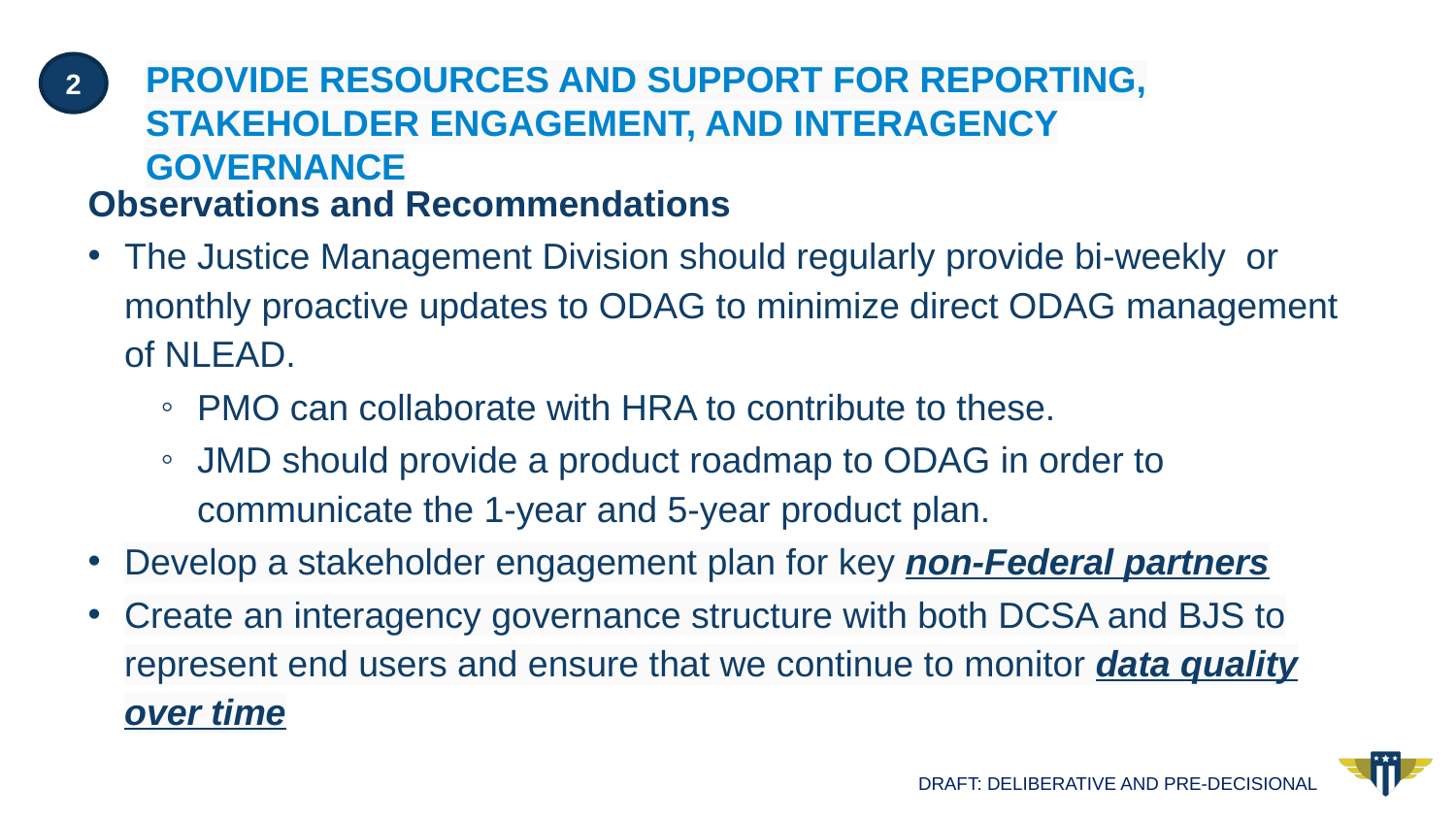

# Provide resources and support for Reporting, STAKEHOLDER ENGAGEMENT, and interagency governance
2
Observations and Recommendations
The Justice Management Division should regularly provide bi-weekly  or monthly proactive updates to ODAG to minimize direct ODAG management of NLEAD.
PMO can collaborate with HRA to contribute to these.
JMD should provide a product roadmap to ODAG in order to communicate the 1-year and 5-year product plan.
Develop a stakeholder engagement plan for key non-Federal partners
Create an interagency governance structure with both DCSA and BJS to represent end users and ensure that we continue to monitor data quality over time

DRAFT: DELIBERATIVE AND PRE-DECISIONAL